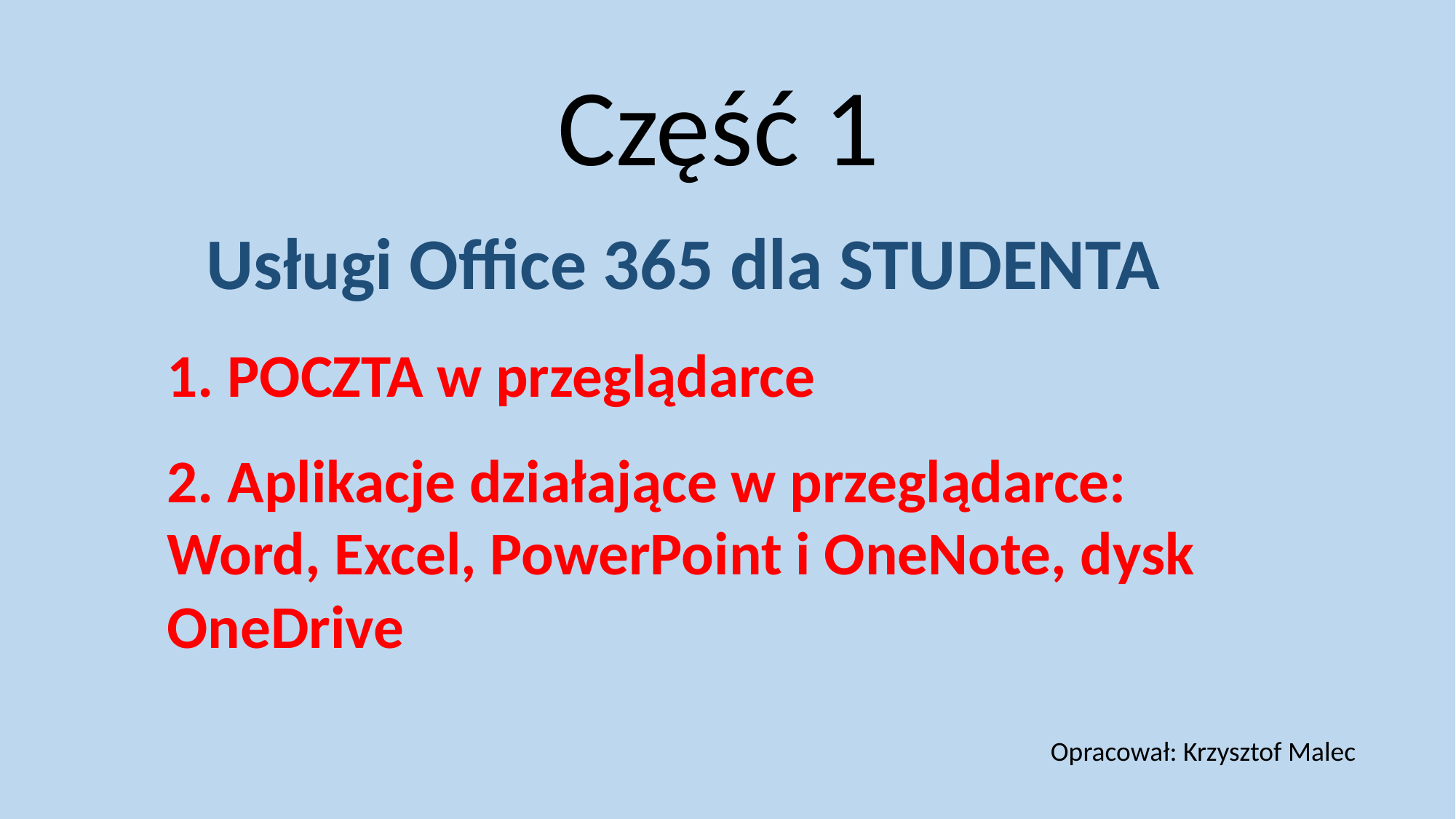

# Część 1
Usługi Office 365 dla STUDENTA
1. POCZTA w przeglądarce
2. Aplikacje działające w przeglądarce:  Word, Excel, PowerPoint i OneNote, dysk OneDrive
Opracował: Krzysztof Malec